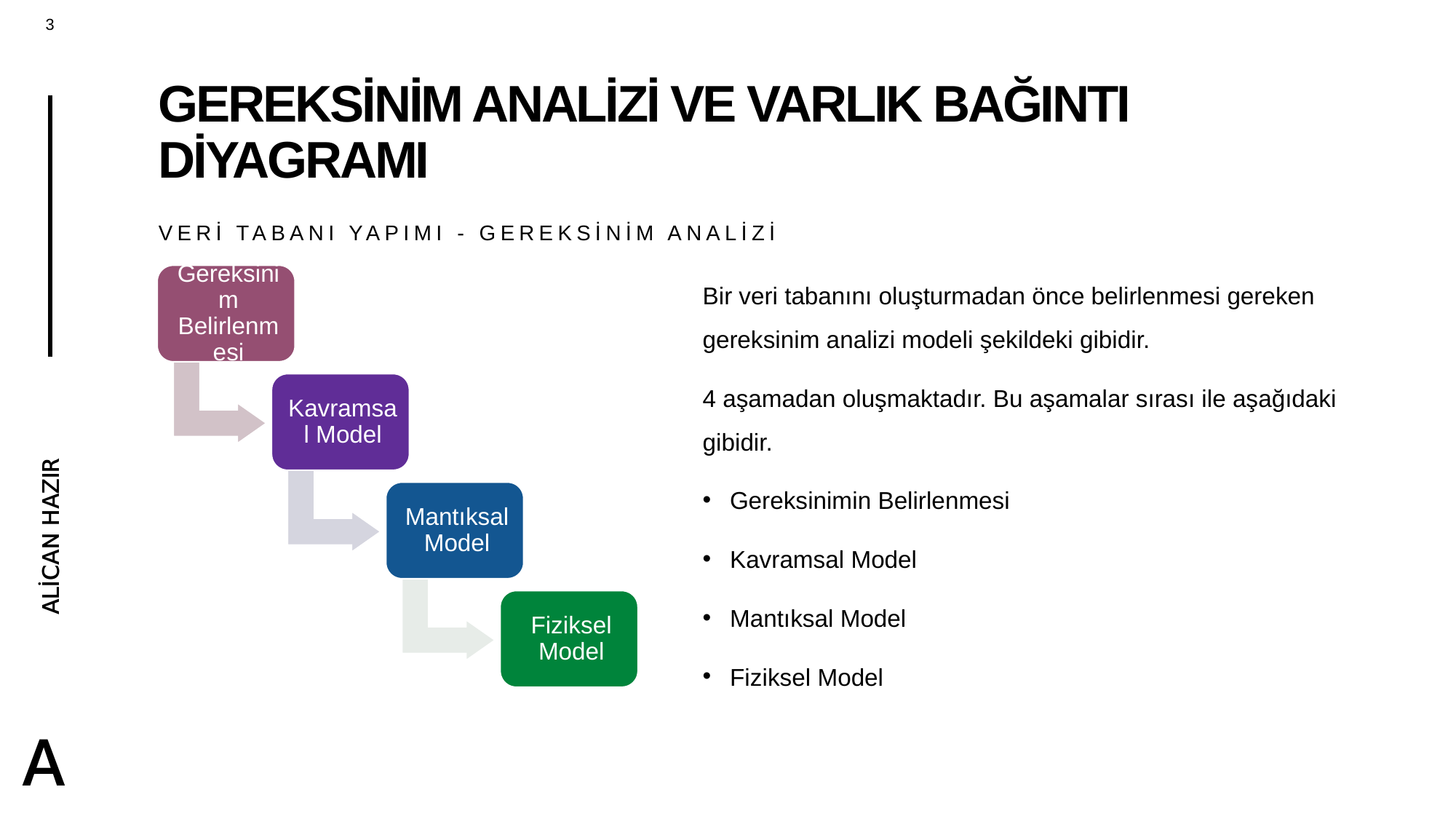

# GEREKSİNİM ANALİZİ VE VARLIK BAĞINTI DİYAGRAMI
VERİ TABANI YAPIMI - GEREKSİNİM ANALİZİ
Bir veri tabanını oluşturmadan önce belirlenmesi gereken gereksinim analizi modeli şekildeki gibidir.
4 aşamadan oluşmaktadır. Bu aşamalar sırası ile aşağıdaki gibidir.
Gereksinimin Belirlenmesi
Kavramsal Model
Mantıksal Model
Fiziksel Model
Gereksinim Belirlenmesi
Kavramsal Model
Mantıksal Model
Fiziksel Model